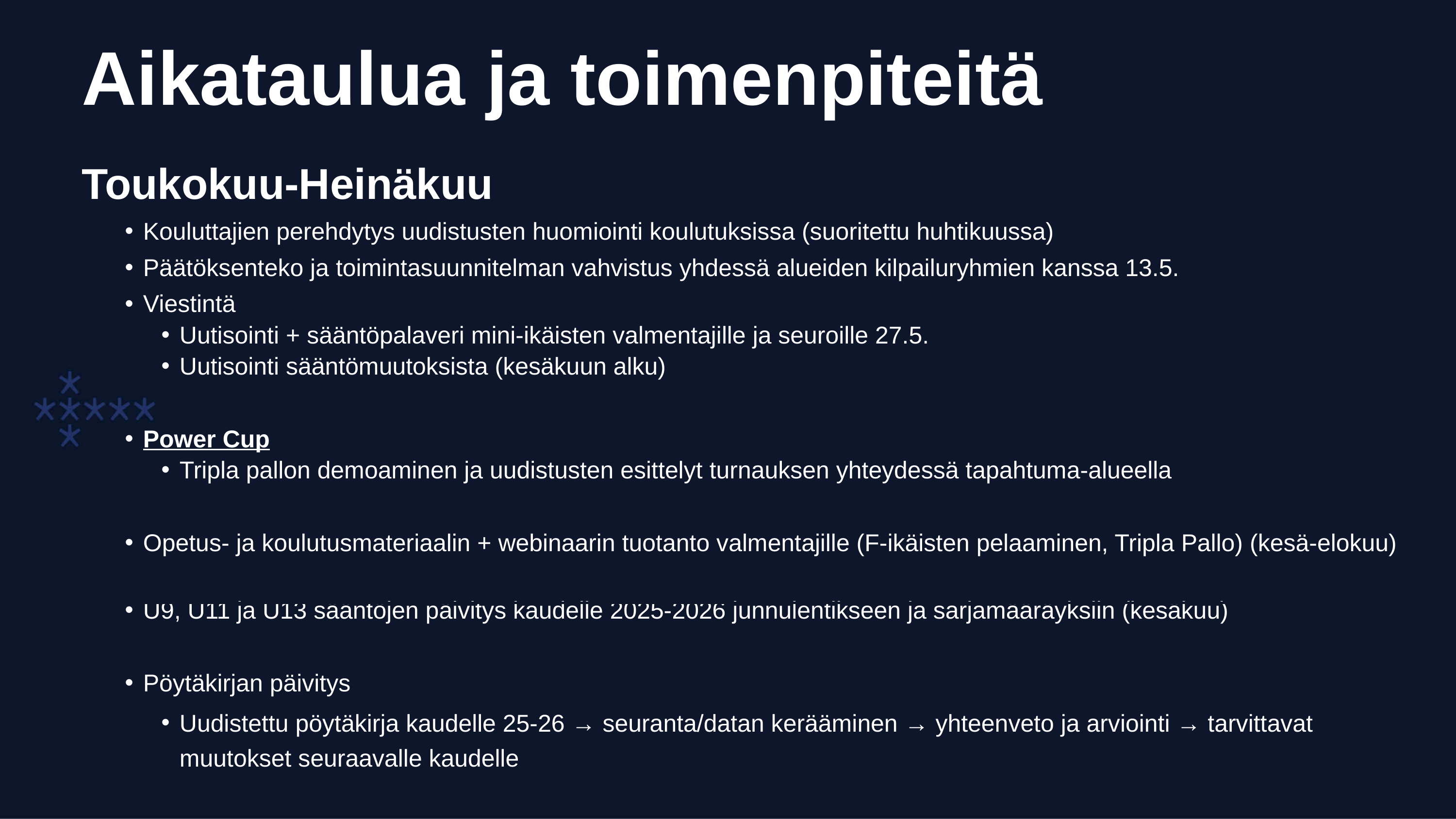

Aikataulua ja toimenpiteitä
Toukokuu-Heinäkuu
Kouluttajien perehdytys uudistusten huomiointi koulutuksissa (suoritettu huhtikuussa)
Päätöksenteko ja toimintasuunnitelman vahvistus yhdessä alueiden kilpailuryhmien kanssa 13.5.
Viestintä
Uutisointi + sääntöpalaveri mini-ikäisten valmentajille ja seuroille 27.5.
Uutisointi sääntömuutoksista (kesäkuun alku)

Power Cup
Tripla pallon demoaminen ja uudistusten esittelyt turnauksen yhteydessä tapahtuma-alueella

Opetus- ja koulutusmateriaalin + webinaarin tuotanto valmentajille (F-ikäisten pelaaminen, Tripla Pallo) (kesä-elokuu)

U9, U11 ja U13 sääntöjen päivitys kaudelle 2025-2026 junnulentikseen ja sarjamääräyksiin (kesäkuu)

Pöytäkirjan päivitys
Uudistettu pöytäkirja kaudelle 25-26 → seuranta/datan kerääminen → yhteenveto ja arviointi → tarvittavat muutokset seuraavalle kaudelle